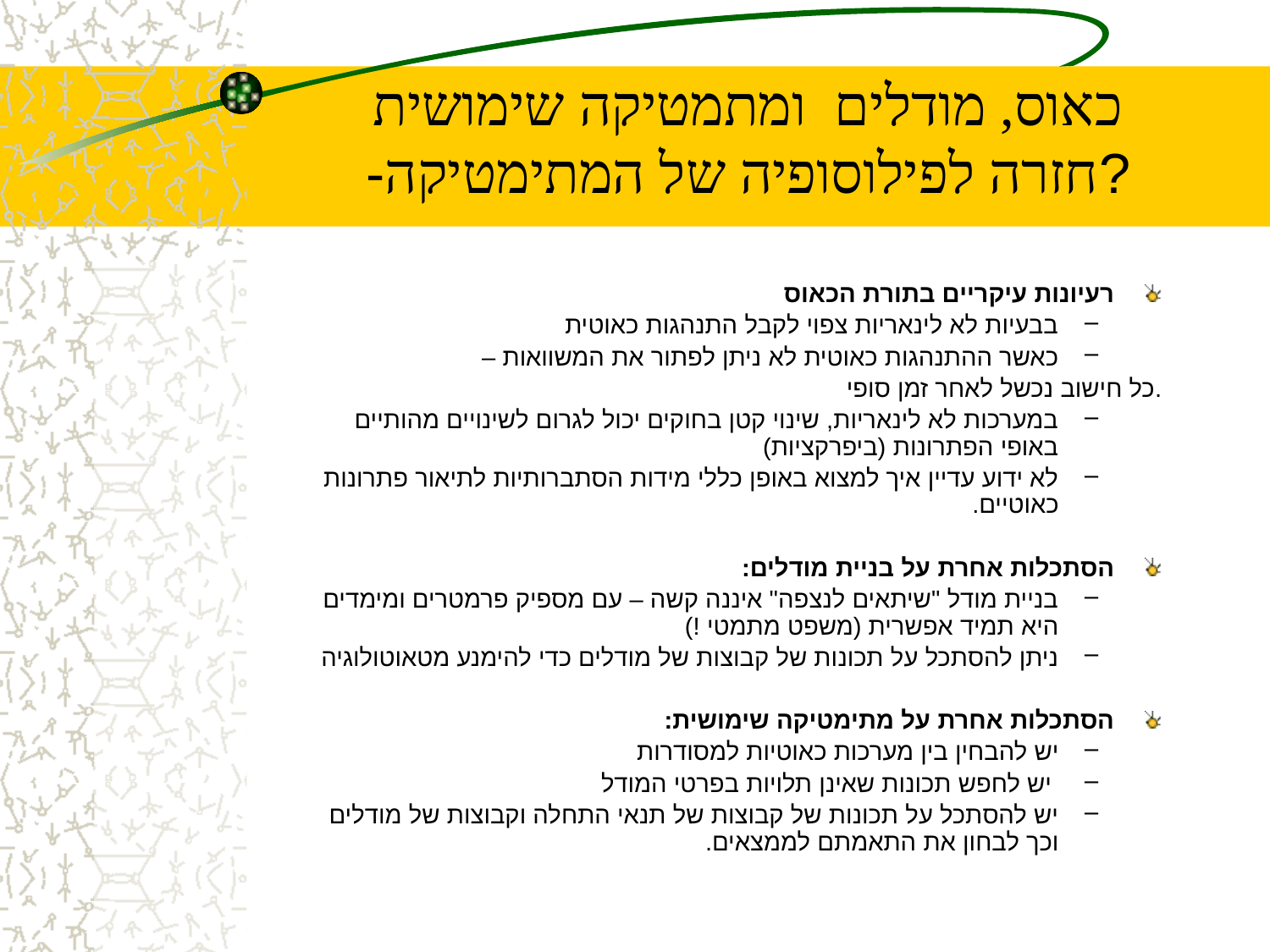

כאוס, מודלים  ומתמטיקה שימושית
-חזרה לפילוסופיה של המתימטיקה?
רעיונות עיקריים בתורת הכאוס
בבעיות לא לינאריות צפוי לקבל התנהגות כאוטית
כאשר ההתנהגות כאוטית לא ניתן לפתור את המשוואות –
             כל חישוב נכשל לאחר זמן סופי.
במערכות לא לינאריות, שינוי קטן בחוקים יכול לגרום לשינויים מהותיים באופי הפתרונות (ביפרקציות)
לא ידוע עדיין איך למצוא באופן כללי מידות הסתברותיות לתיאור פתרונות כאוטיים.

הסתכלות אחרת על בניית מודלים:
בניית מודל "שיתאים לנצפה" איננה קשה – עם מספיק פרמטרים ומימדים היא תמיד אפשרית (משפט מתמטי !)
ניתן להסתכל על תכונות של קבוצות של מודלים כדי להימנע מטאוטולוגיה

הסתכלות אחרת על מתימטיקה שימושית:
יש להבחין בין מערכות כאוטיות למסודרות
 יש לחפש תכונות שאינן תלויות בפרטי המודל
יש להסתכל על תכונות של קבוצות של תנאי התחלה וקבוצות של מודלים וכך לבחון את התאמתם לממצאים.